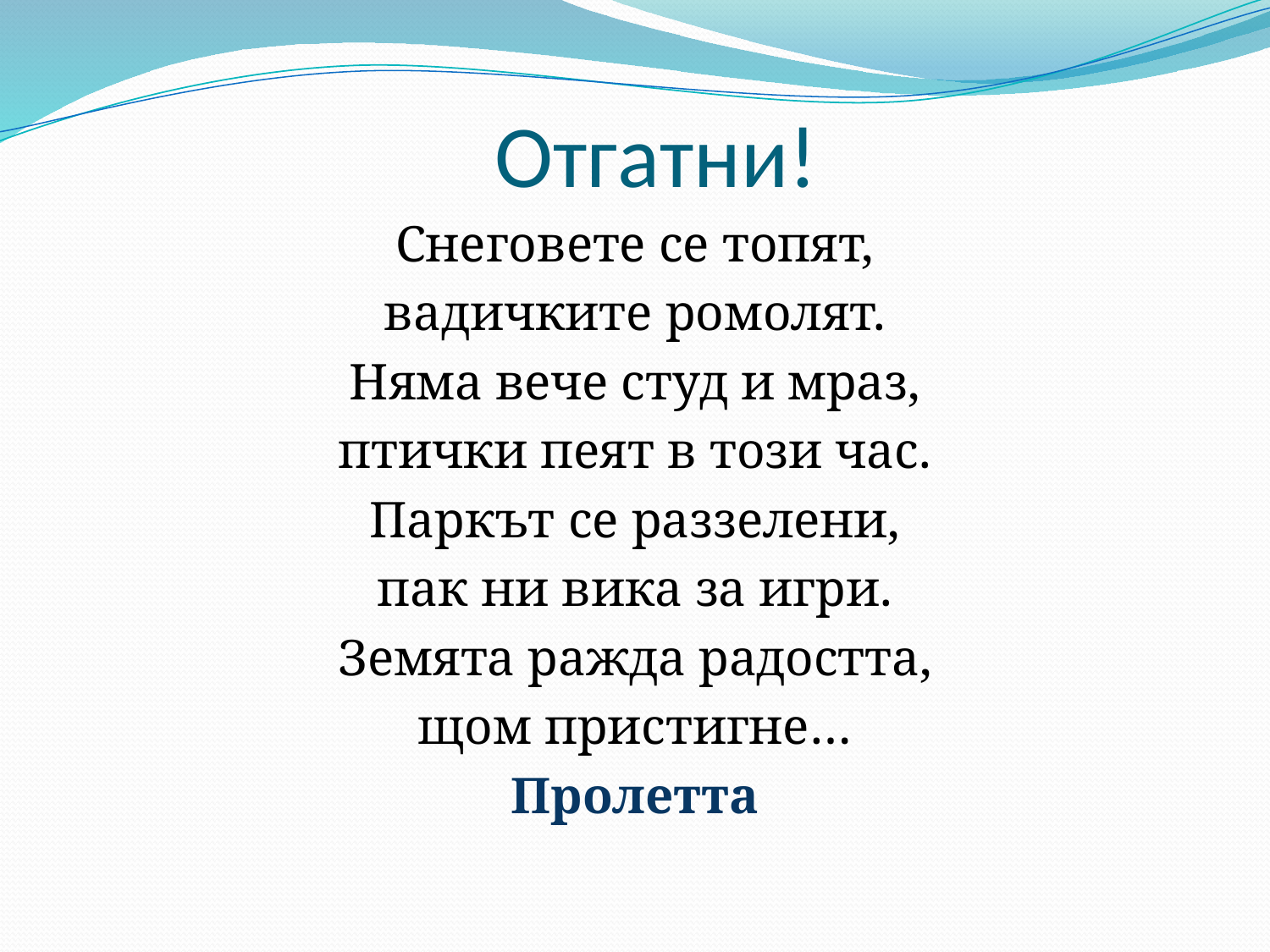

# Отгатни!
Снеговете се топят,
вадичките ромолят.
Няма вече студ и мраз,
птички пеят в този час.
Паркът се раззелени,
пак ни вика за игри.
Земята ражда радостта,
щом пристигне…
Пролетта